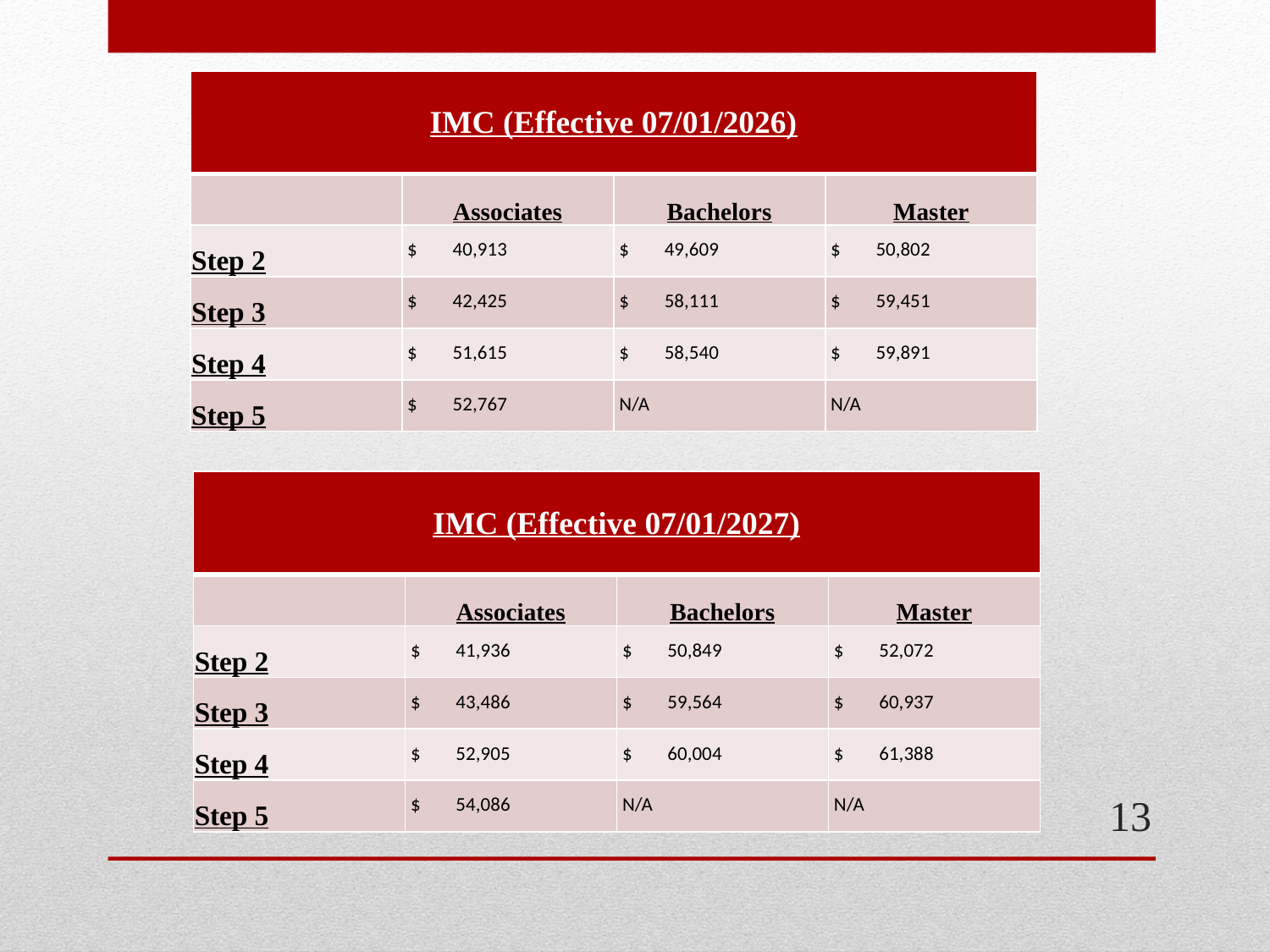

| IMC (Effective 07/01/2026) |  |  |  |
| --- | --- | --- | --- |
|  | Associates | Bachelors | Master |
| Step 2 | $ 40,913 | $ 49,609 | $ 50,802 |
| Step 3 | $ 42,425 | $ 58,111 | $ 59,451 |
| Step 4 | $ 51,615 | $ 58,540 | $ 59,891 |
| Step 5 | $ 52,767 | N/A | N/A |
| IMC (Effective 07/01/2027) |  |  |  |
| --- | --- | --- | --- |
|  | Associates | Bachelors | Master |
| Step 2 | $ 41,936 | $ 50,849 | $ 52,072 |
| Step 3 | $ 43,486 | $ 59,564 | $ 60,937 |
| Step 4 | $ 52,905 | $ 60,004 | $ 61,388 |
| Step 5 | $ 54,086 | N/A | N/A |
13